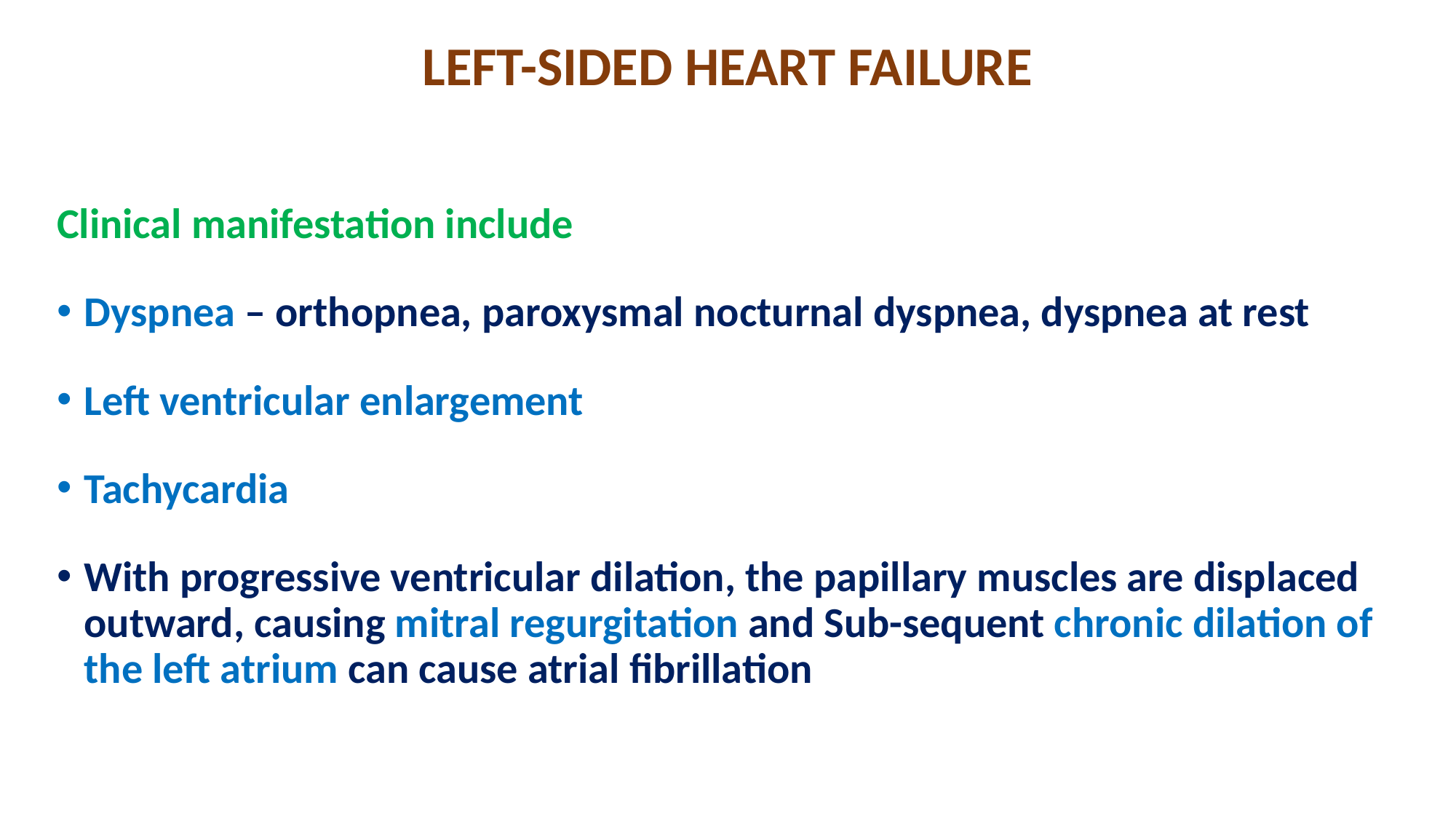

# LEFT-SIDED HEART FAILURE
Clinical manifestation include
Dyspnea – orthopnea, paroxysmal nocturnal dyspnea, dyspnea at rest
Left ventricular enlargement
Tachycardia
With progressive ventricular dilation, the papillary muscles are displaced outward, causing mitral regurgitation and Sub-sequent chronic dilation of the left atrium can cause atrial fibrillation